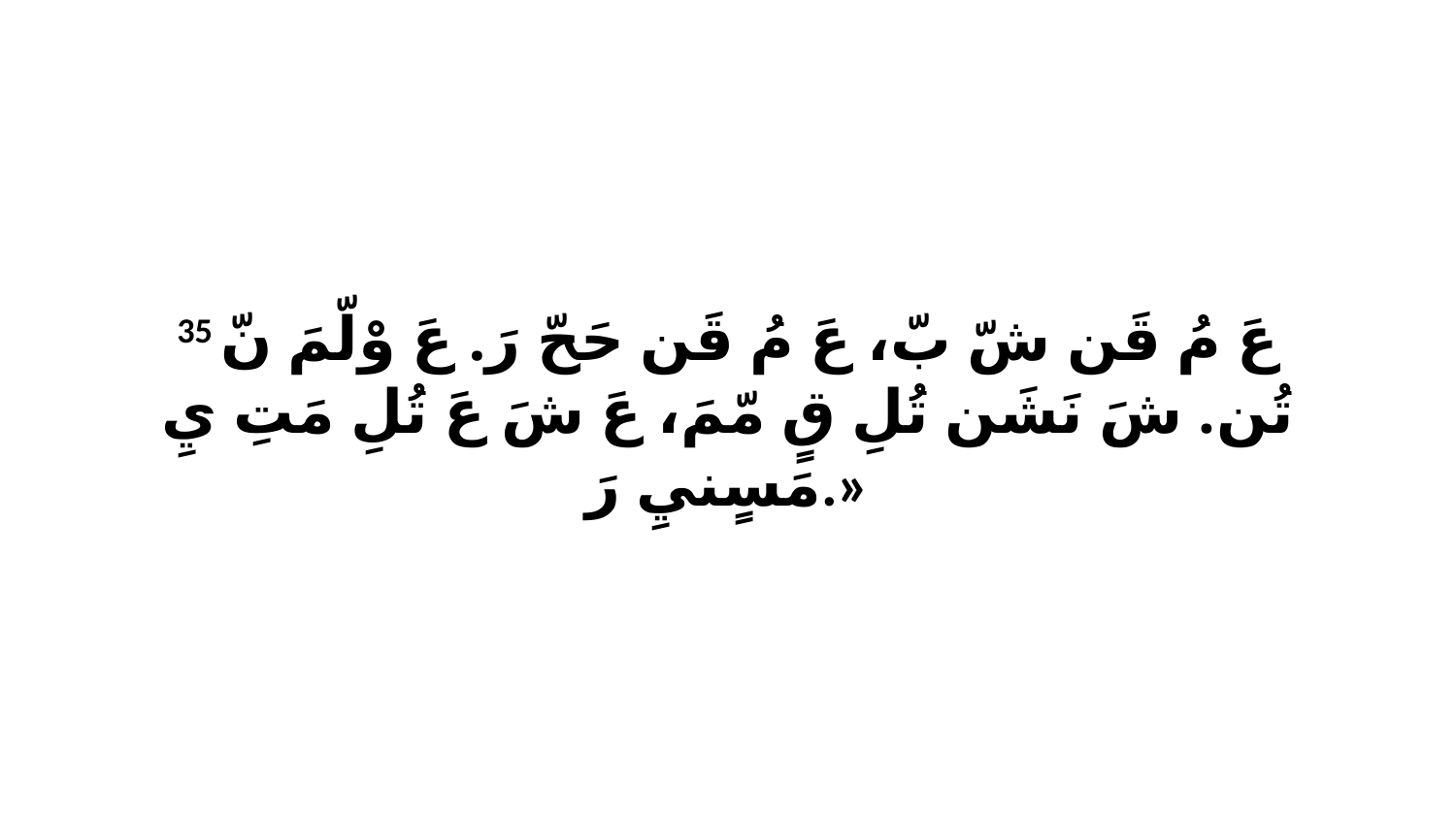

35 عَ مُ قَن شّ بّ، عَ مُ قَن حَحّ رَ. عَ وْلّمَ نّ تُن. شَ نَشَن تُلِ قٍ مّمَ، عَ شَ عَ تُلِ مَتِ يِ مَسٍنيِ رَ.»